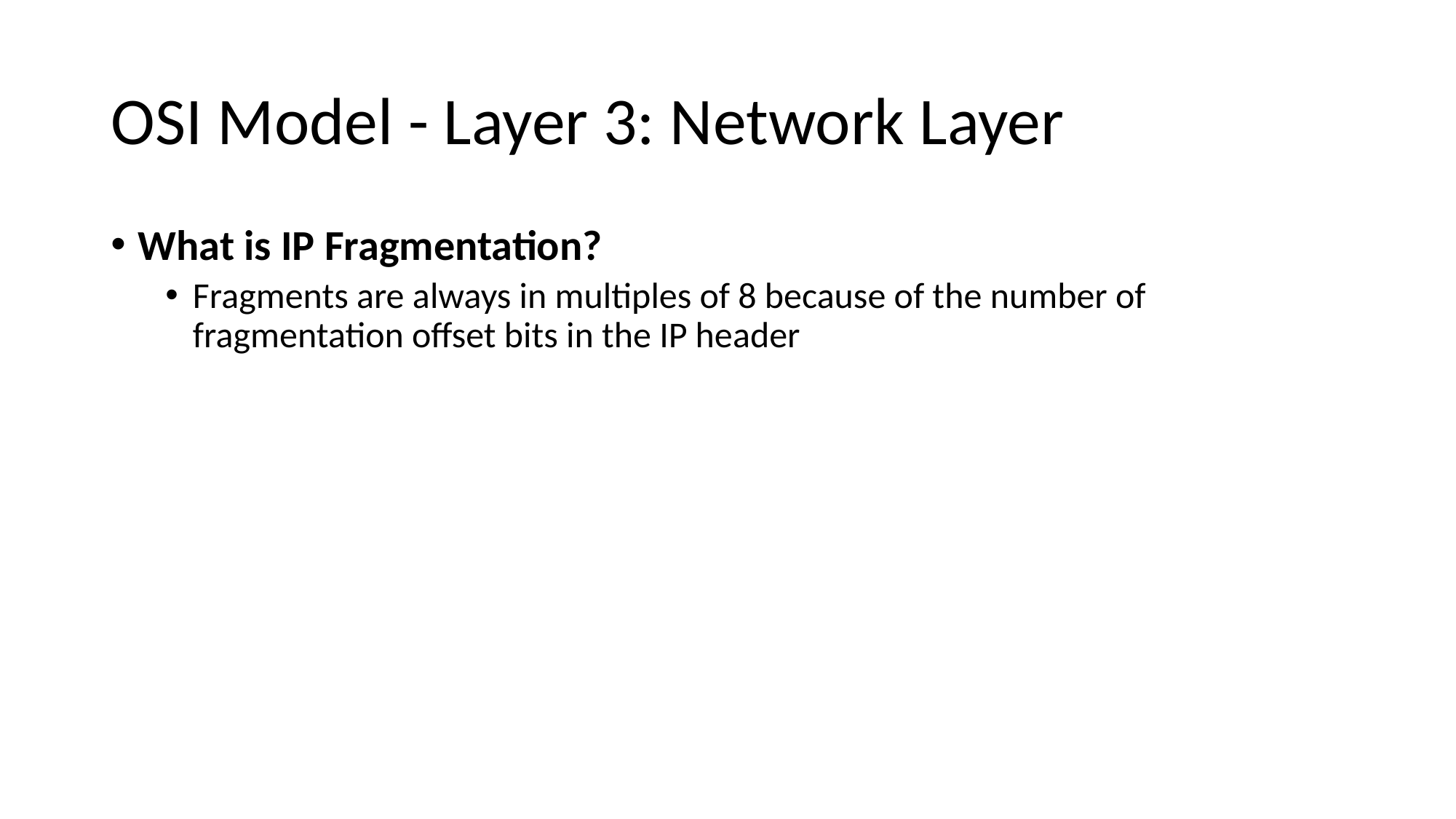

# OSI Model - Layer 3: Network Layer
What is IP Fragmentation?
Fragments are always in multiples of 8 because of the number of fragmentation offset bits in the IP header